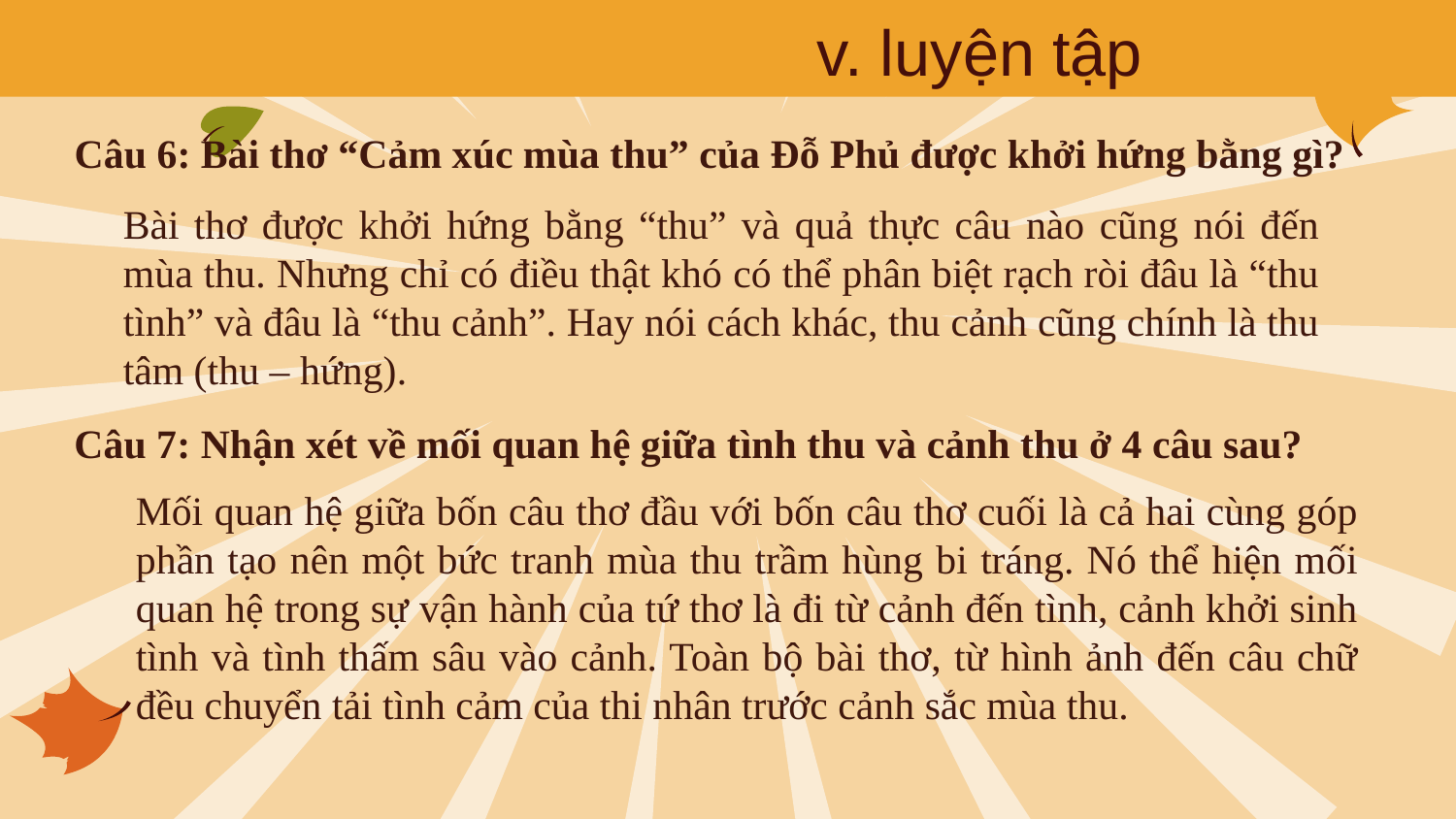

v. luyện tập

Câu 6: Bài thơ “Cảm xúc mùa thu” của Đỗ Phủ được khởi hứng bằng gì?
Bài thơ được khởi hứng bằng “thu” và quả thực câu nào cũng nói đến mùa thu. Nhưng chỉ có điều thật khó có thể phân biệt rạch ròi đâu là “thu tình” và đâu là “thu cảnh”. Hay nói cách khác, thu cảnh cũng chính là thu tâm (thu – hứng).
Câu 7: Nhận xét về mối quan hệ giữa tình thu và cảnh thu ở 4 câu sau?
Mối quan hệ giữa bốn câu thơ đầu với bốn câu thơ cuối là cả hai cùng góp phần tạo nên một bức tranh mùa thu trầm hùng bi tráng. Nó thể hiện mối quan hệ trong sự vận hành của tứ thơ là đi từ cảnh đến tình, cảnh khởi sinh tình và tình thấm sâu vào cảnh. Toàn bộ bài thơ, từ hình ảnh đến câu chữ đều chuyển tải tình cảm của thi nhân trước cảnh sắc mùa thu.